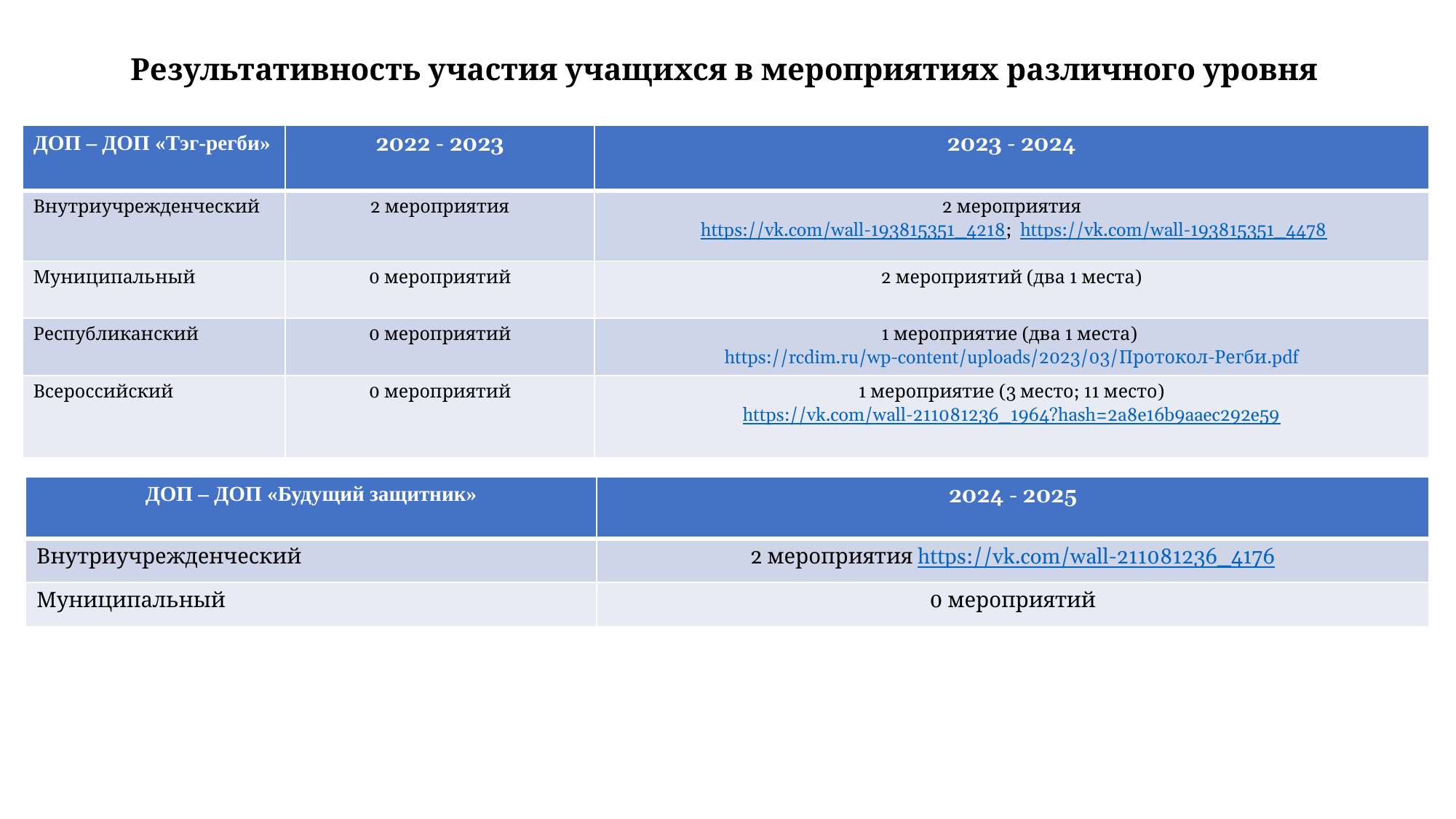

# Результативность участия учащихся в мероприятиях различного уровня
| ДОП – ДОП «Тэг-регби» | 2022 - 2023 | 2023 - 2024 |
| --- | --- | --- |
| Внутриучрежденческий | 2 мероприятия | 2 мероприятия https://vk.com/wall-193815351\_4218; https://vk.com/wall-193815351\_4478 |
| Муниципальный | 0 мероприятий | 2 мероприятий (два 1 места) |
| Республиканский | 0 мероприятий | 1 мероприятие (два 1 места) https://rcdim.ru/wp-content/uploads/2023/03/Протокол-Регби.pdf |
| Всероссийский | 0 мероприятий | 1 мероприятие (3 место; 11 место) https://vk.com/wall-211081236\_1964?hash=2a8e16b9aaec292e59 |
| ДОП – ДОП «Будущий защитник» | 2024 - 2025 |
| --- | --- |
| Внутриучрежденческий | 2 мероприятия https://vk.com/wall-211081236\_4176 |
| Муниципальный | 0 мероприятий |